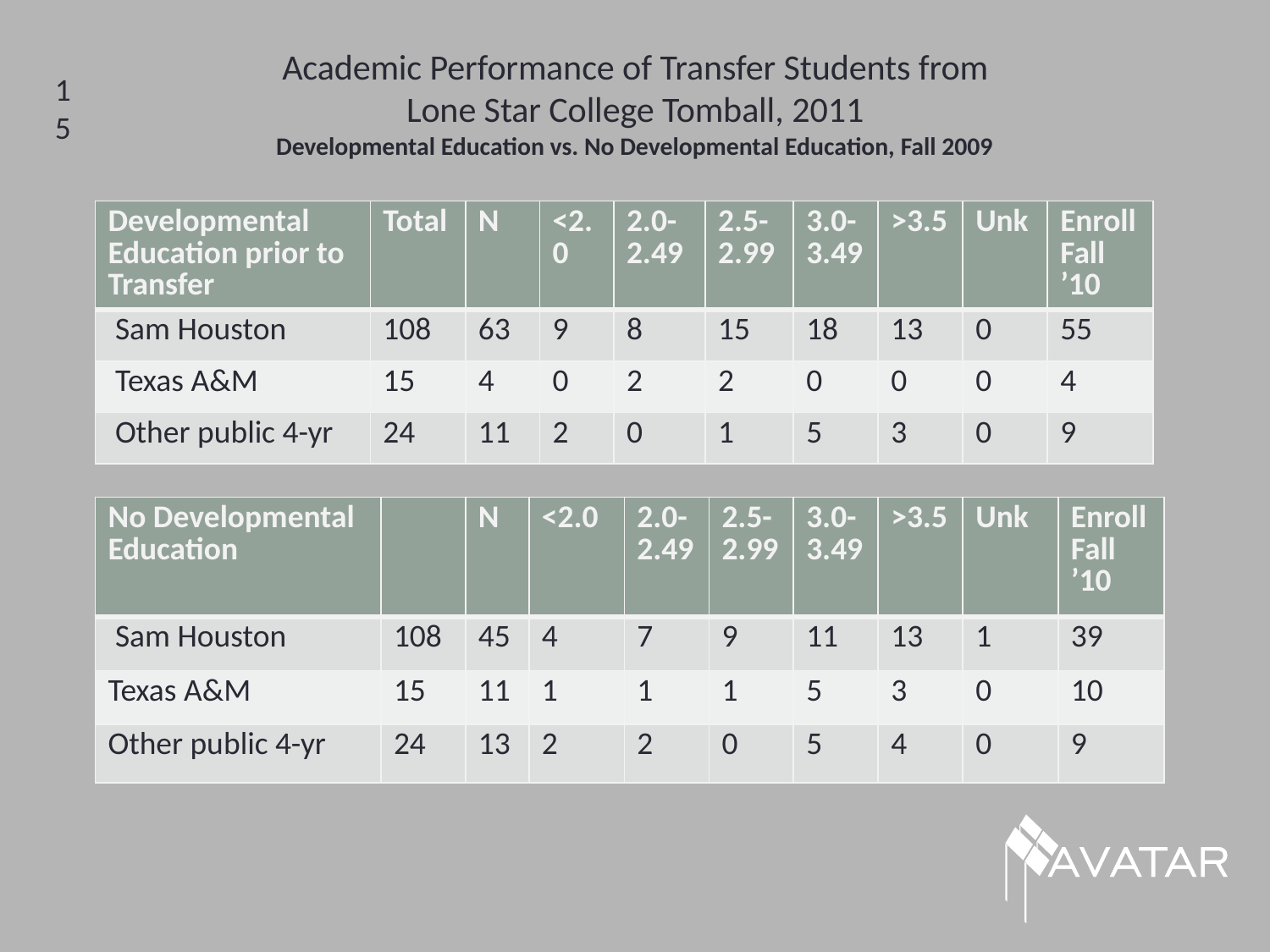

# Academic Performance of Transfer Students from Lone Star College Tomball, 2011 Developmental Education vs. No Developmental Education, Fall 2009
15
| Developmental Education prior to Transfer | Total | N | <2.0 | 2.0-2.49 | 2.5-2.99 | 3.0-3.49 | >3.5 | Unk | Enroll Fall ’10 |
| --- | --- | --- | --- | --- | --- | --- | --- | --- | --- |
| Sam Houston | 108 | 63 | 9 | 8 | 15 | 18 | 13 | 0 | 55 |
| Texas A&M | 15 | 4 | 0 | 2 | 2 | 0 | 0 | 0 | 4 |
| Other public 4-yr | 24 | 11 | 2 | 0 | 1 | 5 | 3 | 0 | 9 |
| No Developmental Education |  | N | <2.0 | 2.0-2.49 | 2.5-2.99 | 3.0-3.49 | >3.5 | Unk | Enroll Fall ’10 |
| --- | --- | --- | --- | --- | --- | --- | --- | --- | --- |
| Sam Houston | 108 | 45 | 4 | 7 | 9 | 11 | 13 | 1 | 39 |
| Texas A&M | 15 | 11 | 1 | 1 | 1 | 5 | 3 | 0 | 10 |
| Other public 4-yr | 24 | 13 | 2 | 2 | 0 | 5 | 4 | 0 | 9 |